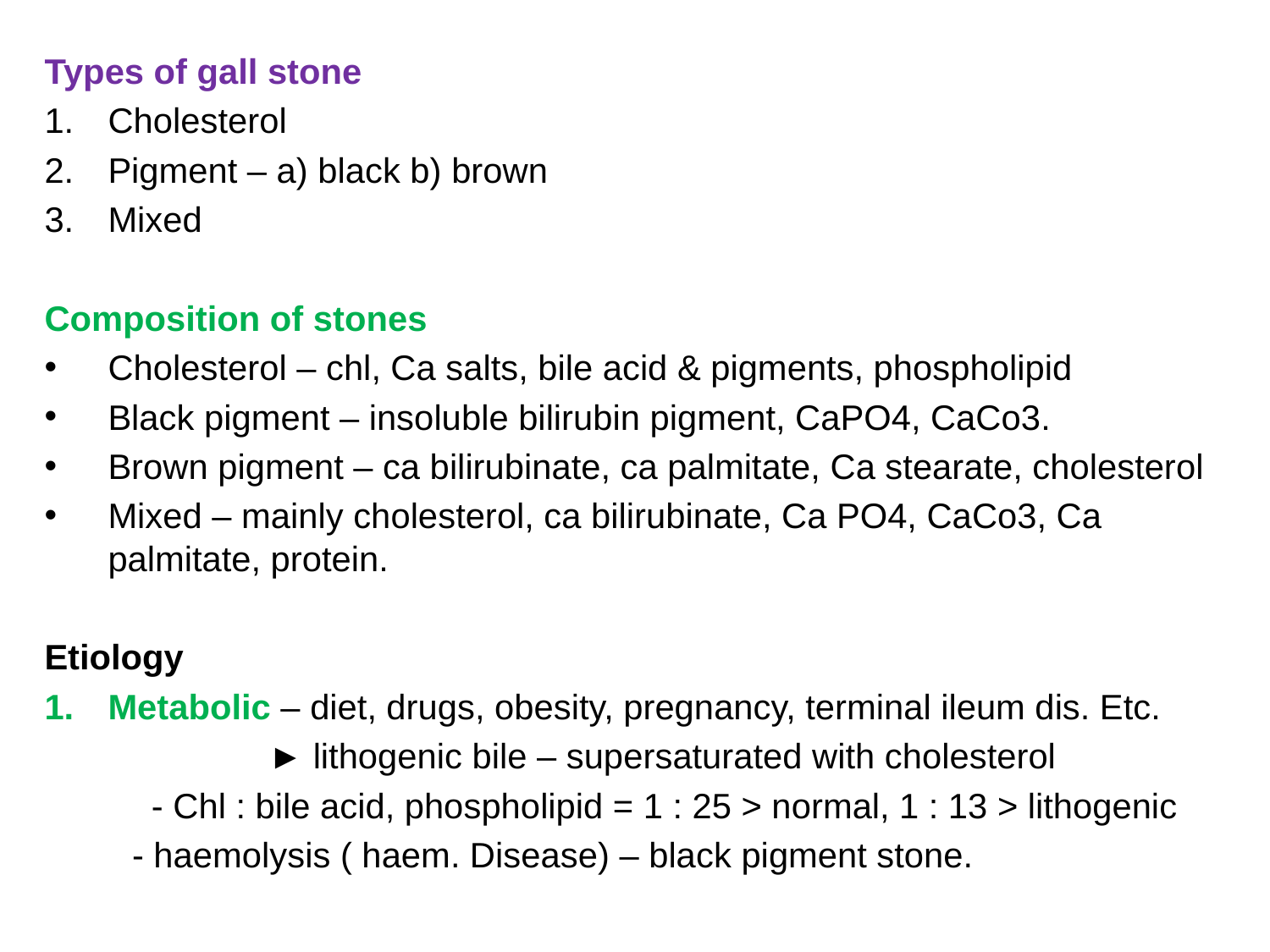

Types of gall stone
Cholesterol
Pigment – a) black b) brown
Mixed

Composition of stones
Cholesterol – chl, Ca salts, bile acid & pigments, phospholipid
Black pigment – insoluble bilirubin pigment, CaPO4, CaCo3.
Brown pigment – ca bilirubinate, ca palmitate, Ca stearate, cholesterol
Mixed – mainly cholesterol, ca bilirubinate, Ca PO4, CaCo3, Ca palmitate, protein.

Etiology
Metabolic – diet, drugs, obesity, pregnancy, terminal ileum dis. Etc.
                       ► lithogenic bile – supersaturated with cholesterol
           - Chl : bile acid, phospholipid = 1 : 25 > normal, 1 : 13 > lithogenic
         - haemolysis ( haem. Disease) – black pigment stone.